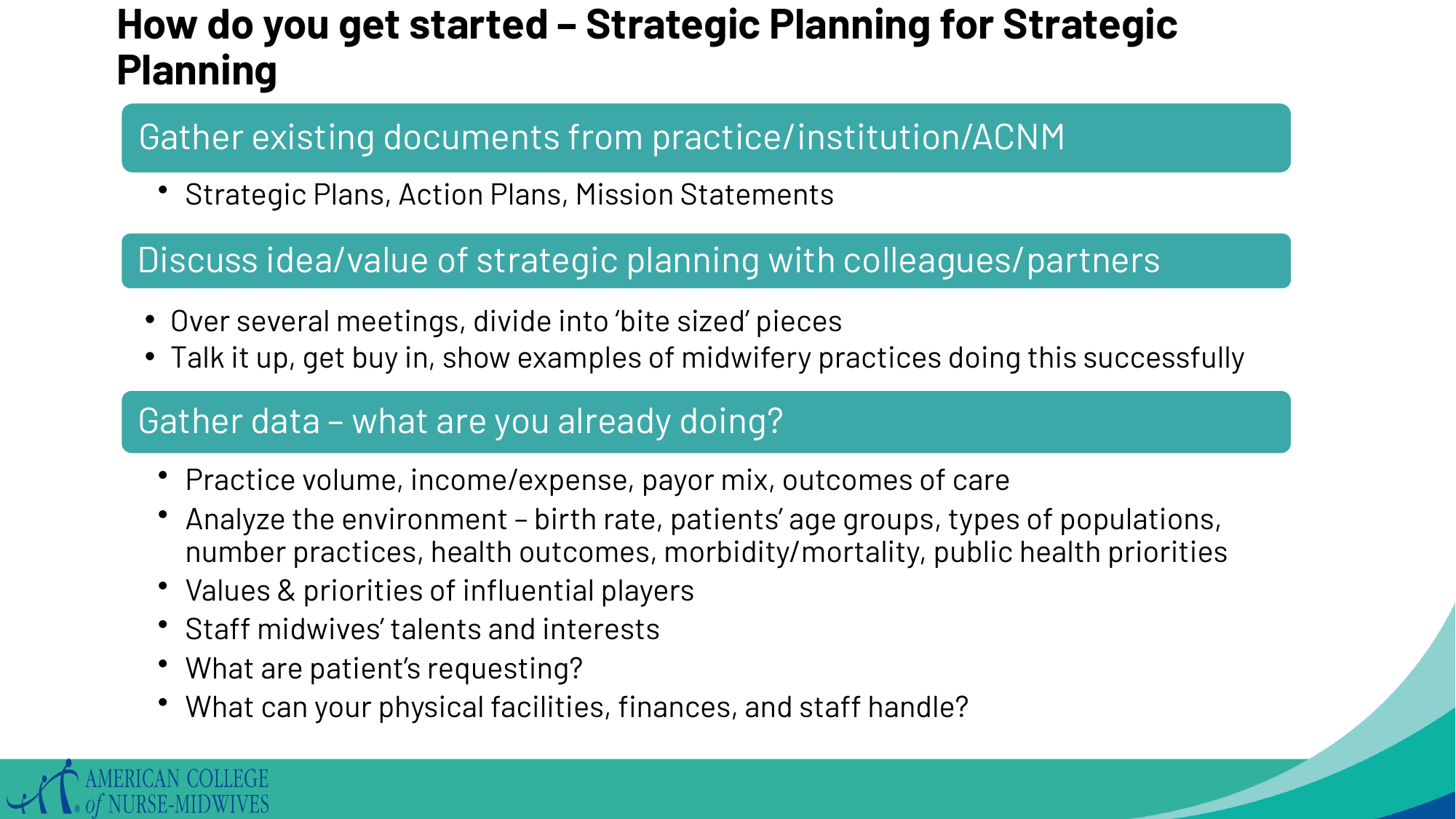

# How do you get started – Strategic Planning for Strategic Planning
Gather existing documents from practice/institution/ACNM
Strategic Plans, Action Plans, Mission Statements
Discuss idea/value of strategic planning with colleagues/partners
Gather data – what are you already doing?
Practice volume, income/expense, payor mix, outcomes of care
Analyze the environment – birth rate, patients’ age groups, types of populations, number practices, health outcomes, morbidity/mortality, public health priorities
Values & priorities of influential players
Staff midwives’ talents and interests
What are patient’s requesting?
What can your physical facilities, finances, and staff handle?
Over several meetings, divide into ‘bite sized’ pieces
Talk it up, get buy in, show examples of midwifery practices doing this successfully